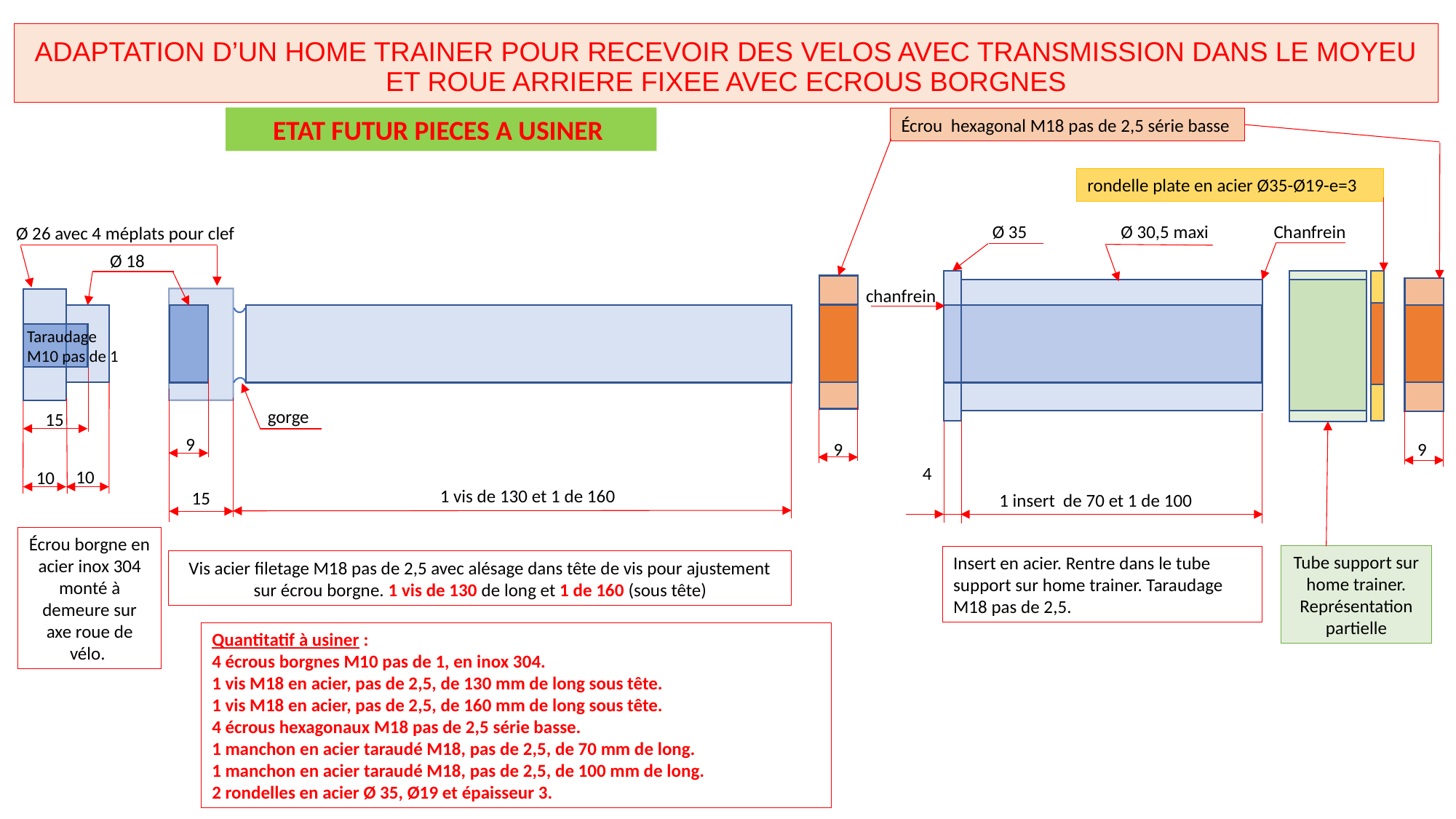

# ADAPTATION D’UN HOME TRAINER POUR RECEVOIR DES VELOS AVEC TRANSMISSION DANS LE MOYEU ET ROUE ARRIERE FIXEE AVEC ECROUS BORGNES
ETAT FUTUR PIECES A USINER
Écrou  hexagonal M18 pas de 2,5 série basse
rondelle plate en acier Ø35-Ø19-e=3
Chanfrein
Ø 35
Ø 30,5 maxi
Ø 26 avec 4 méplats pour clef
Ø 18

chanfrein

Taraudage M10 pas de 1

gorge
15
9
9
9
4
10
10
1 vis de 130 et 1 de 160
15
1 insert  de 70 et 1 de 100
Écrou borgne en acier inox 304 monté à demeure sur axe roue de vélo.
Tube support sur home trainer. Représentation partielle
Insert en acier. Rentre dans le tube support sur home trainer. Taraudage M18 pas de 2,5.
Vis acier filetage M18 pas de 2,5 avec alésage dans tête de vis pour ajustement sur écrou borgne. 1 vis de 130 de long et 1 de 160 (sous tête)
Quantitatif à usiner :
4 écrous borgnes M10 pas de 1, en inox 304.
1 vis M18 en acier, pas de 2,5, de 130 mm de long sous tête.
1 vis M18 en acier, pas de 2,5, de 160 mm de long sous tête.
4 écrous hexagonaux M18 pas de 2,5 série basse.
1 manchon en acier taraudé M18, pas de 2,5, de 70 mm de long.
1 manchon en acier taraudé M18, pas de 2,5, de 100 mm de long.
2 rondelles en acier Ø 35, Ø19 et épaisseur 3.